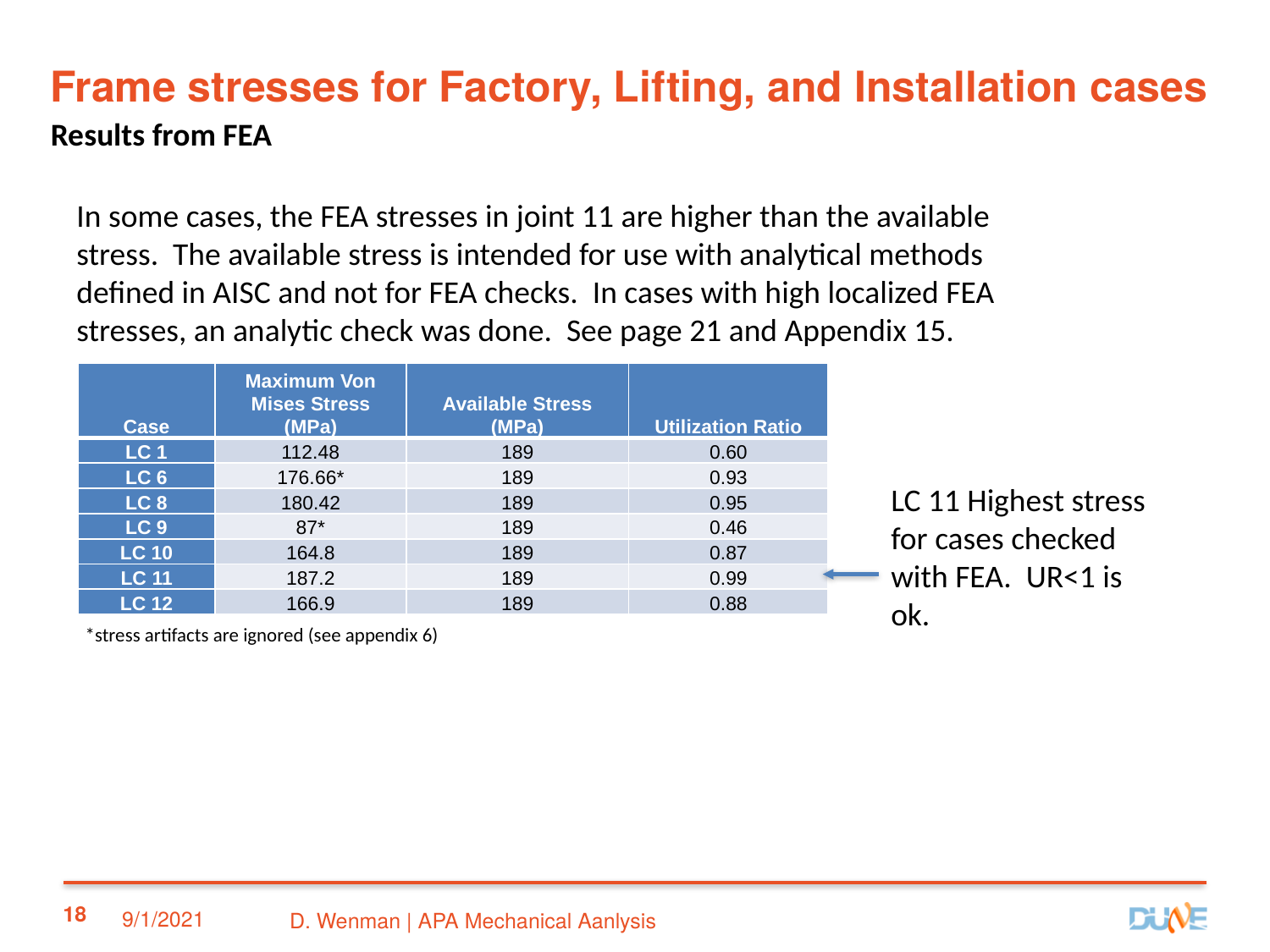

Frame stresses for Factory, Lifting, and Installation cases
Results from FEA
In some cases, the FEA stresses in joint 11 are higher than the available stress.  The available stress is intended for use with analytical methods defined in AISC and not for FEA checks.  In cases with high localized FEA stresses, an analytic check was done.  See page 21 and Appendix 15.
| Case | Maximum Von Mises Stress (MPa) | Available Stress (MPa) | Utilization Ratio |
| --- | --- | --- | --- |
| LC 1 | 112.48 | 189 | 0.60 |
| LC 6 | 176.66\* | 189 | 0.93 |
| LC 8 | 180.42 | 189 | 0.95 |
| LC 9 | 87\* | 189 | 0.46 |
| LC 10 | 164.8 | 189 | 0.87 |
| LC 11 | 187.2 | 189 | 0.99 |
| LC 12 | 166.9 | 189 | 0.88 |
LC 11 Highest stress for cases checked with FEA.  UR<1 is ok.
*stress artifacts are ignored (see appendix 6)
18
9/1/2021
D. Wenman | APA Mechanical Aanlysis